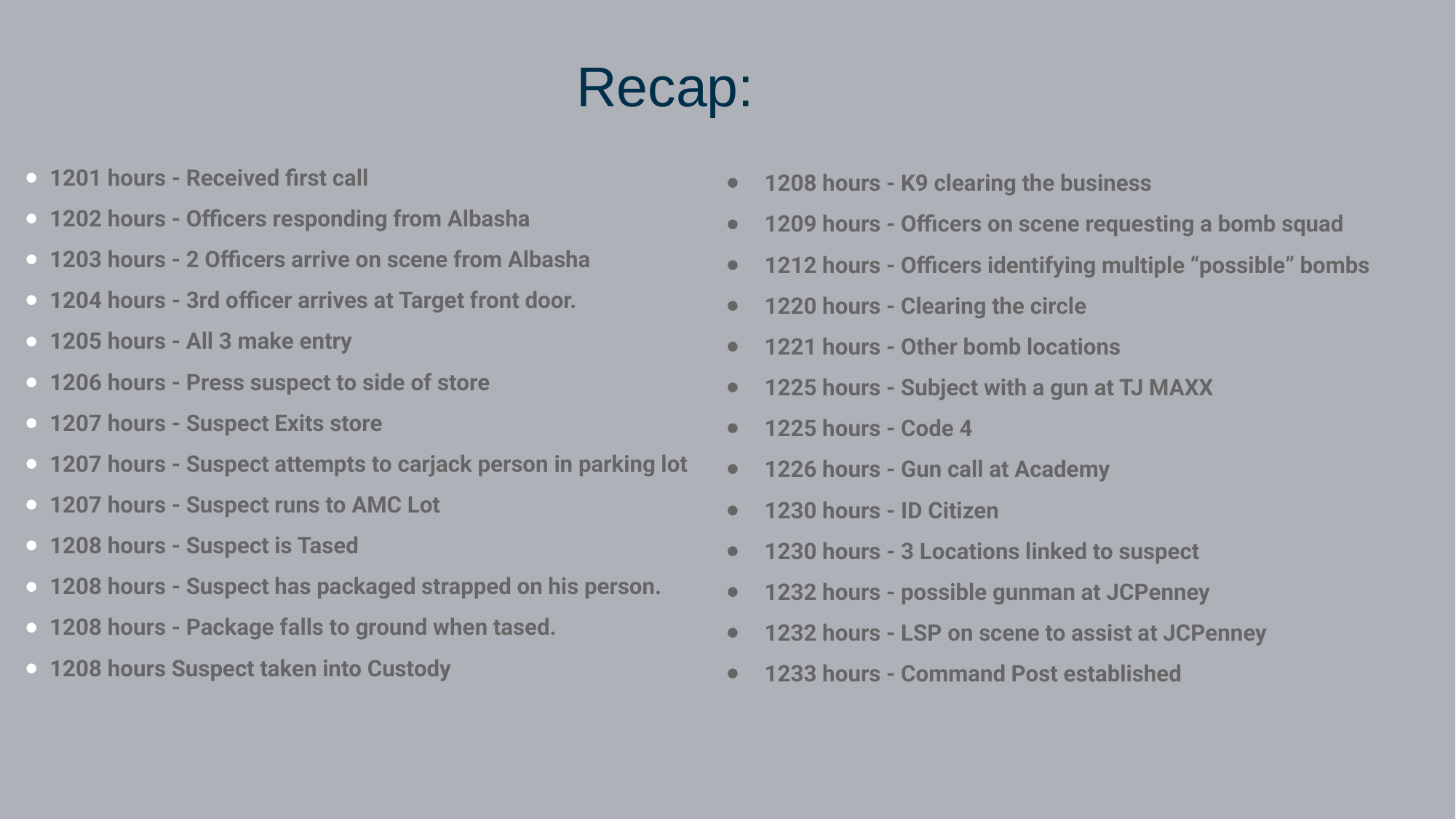

# Recap:
1201 hours - Received first call
1202 hours - Officers responding from Albasha
1203 hours - 2 Officers arrive on scene from Albasha
1204 hours - 3rd officer arrives at Target front door.
1205 hours - All 3 make entry
1206 hours - Press suspect to side of store
1207 hours - Suspect Exits store
1207 hours - Suspect attempts to carjack person in parking lot
1207 hours - Suspect runs to AMC Lot
1208 hours - Suspect is Tased
1208 hours - Suspect has packaged strapped on his person.
1208 hours - Package falls to ground when tased.
1208 hours Suspect taken into Custody

1208 hours - K9 clearing the business
1209 hours - Officers on scene requesting a bomb squad
1212 hours - Officers identifying multiple “possible” bombs
1220 hours - Clearing the circle
1221 hours - Other bomb locations
1225 hours - Subject with a gun at TJ MAXX
1225 hours - Code 4
1226 hours - Gun call at Academy
1230 hours - ID Citizen
1230 hours - 3 Locations linked to suspect
1232 hours - possible gunman at JCPenney
1232 hours - LSP on scene to assist at JCPenney
1233 hours - Command Post established